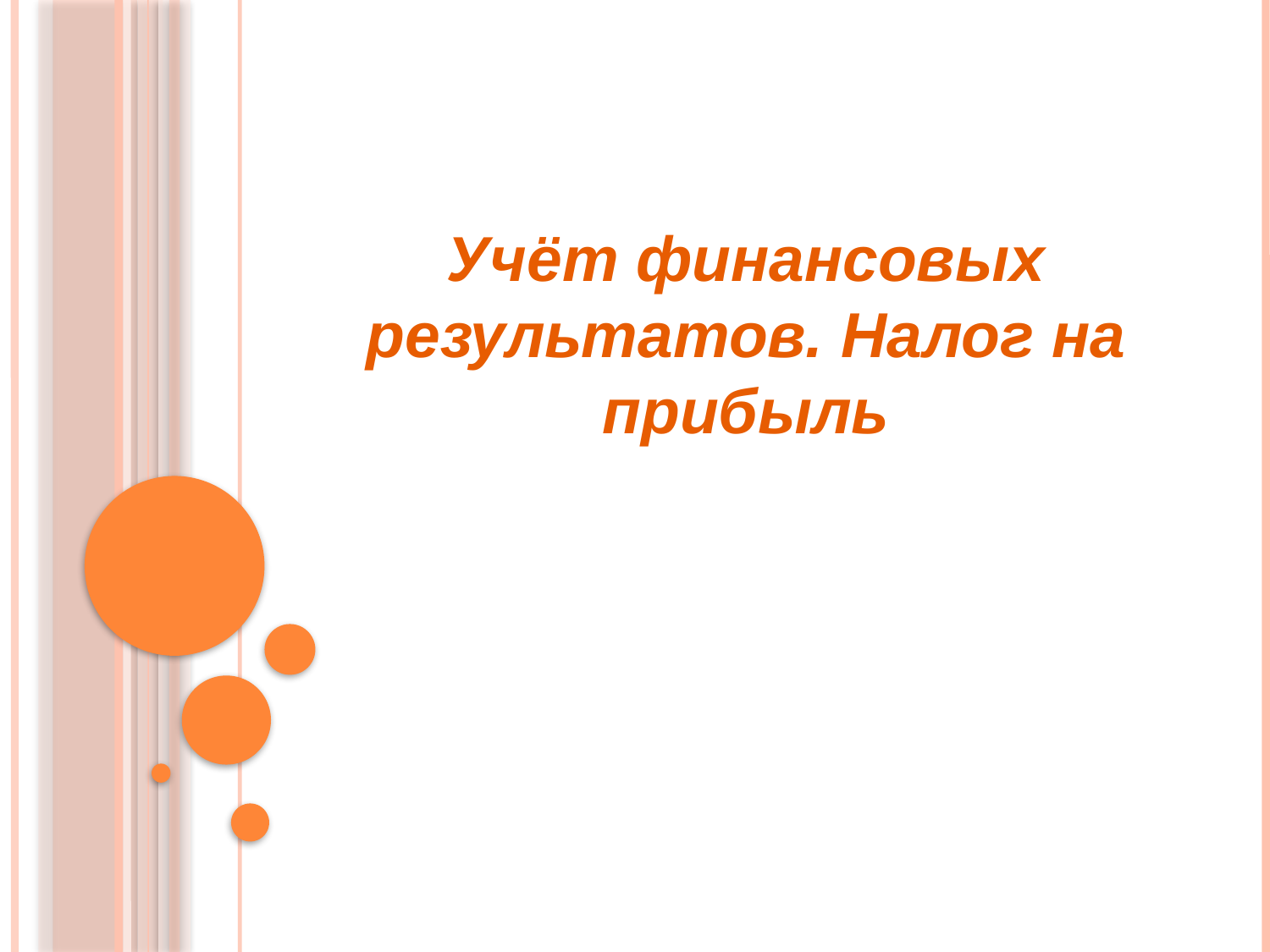

# Учёт финансовых результатов. Налог на прибыль